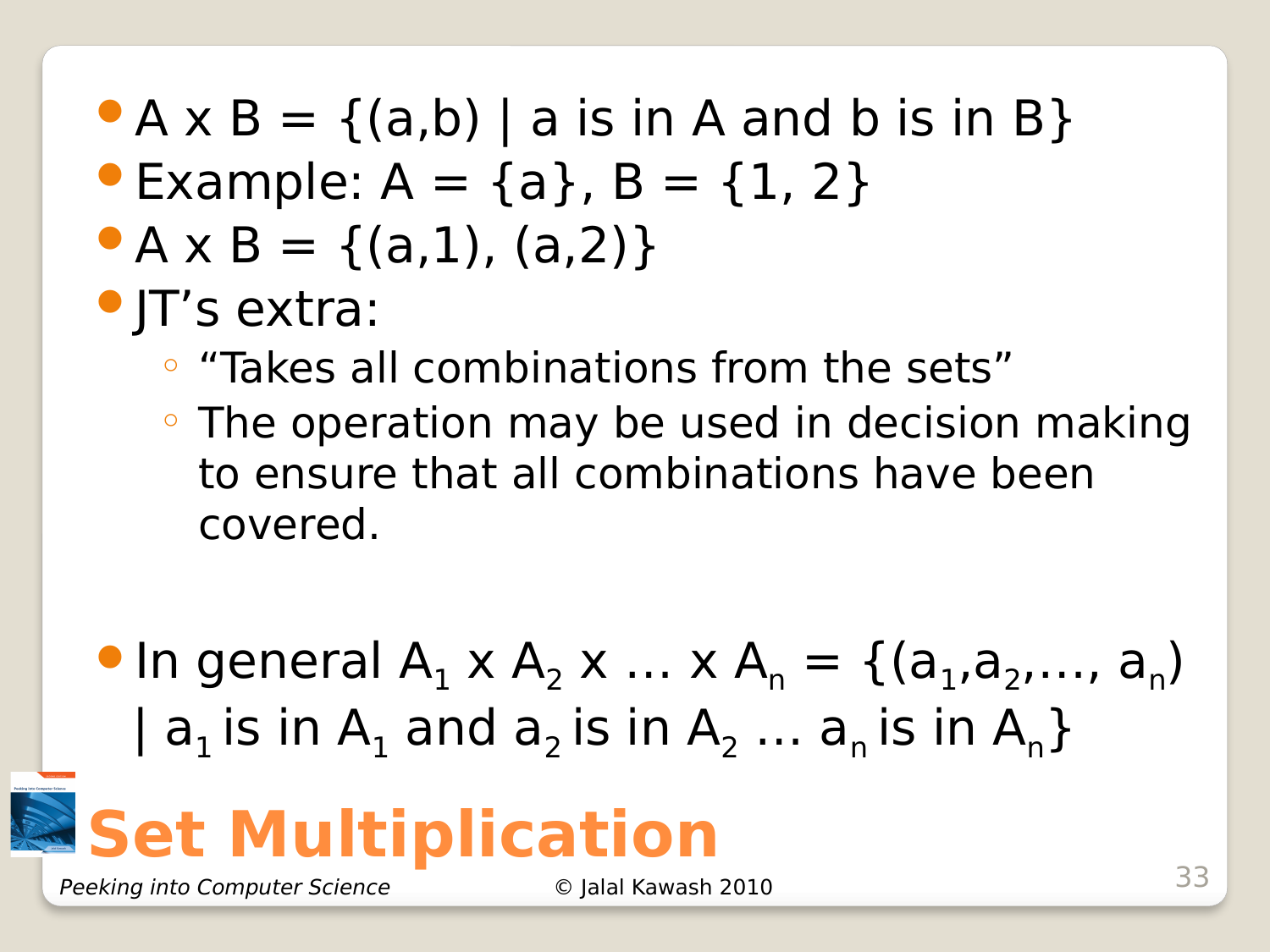

A x B = {(a,b) | a is in A and b is in B}
Example: A = {a}, B = {1, 2}
A x B = {(a,1), (a,2)}
JT’s extra:
“Takes all combinations from the sets”
The operation may be used in decision making to ensure that all combinations have been covered.

In general A1 x A2 x … x An = {(a1,a2,…, an) | a1 is in A1 and a2 is in A2 … an is in An}

Set Multiplication
33